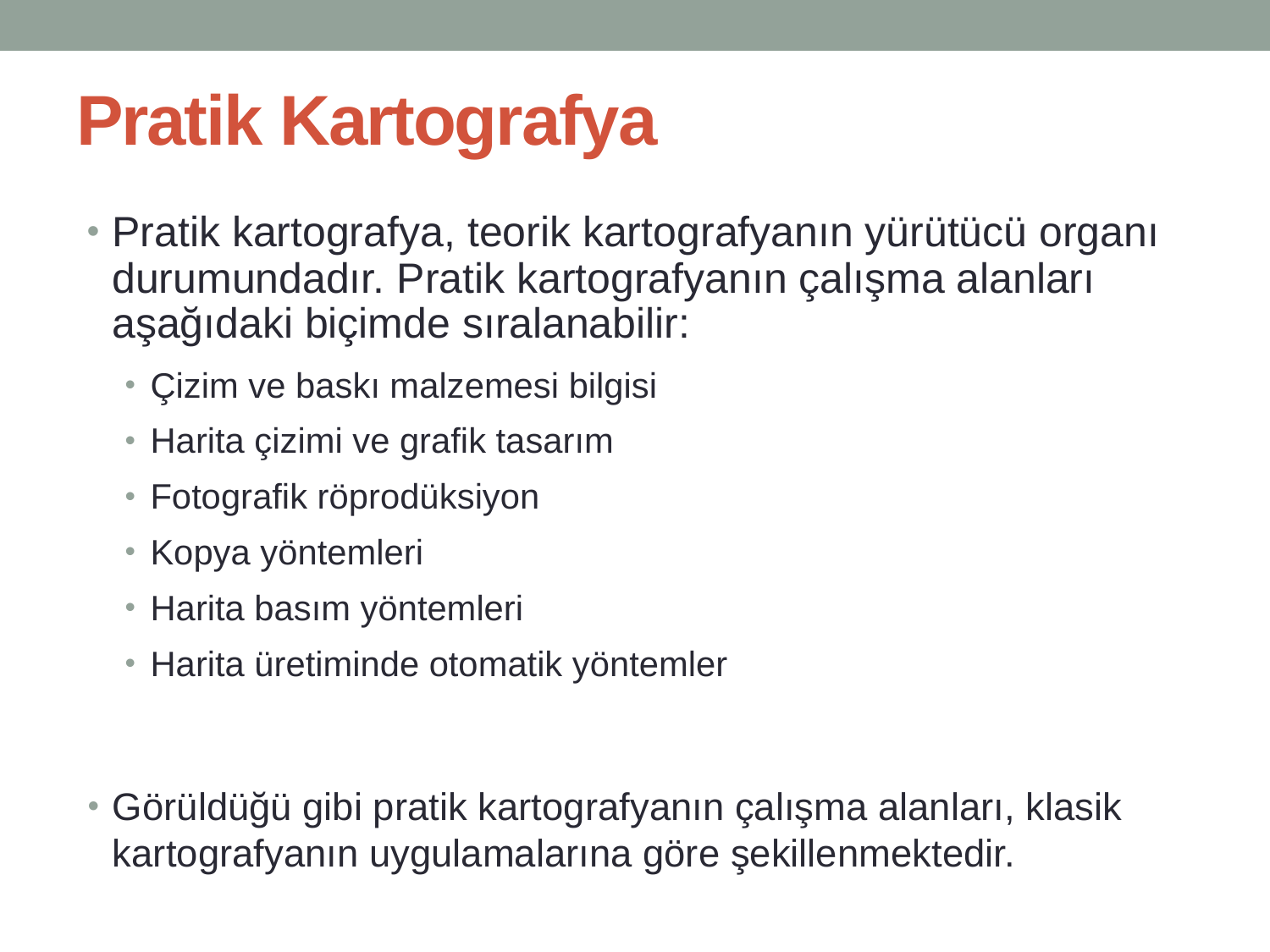

# Pratik Kartografya
Pratik kartografya, teorik kartografyanın yürütücü organı durumundadır. Pratik kartografyanın çalışma alanları aşağıdaki biçimde sıralanabilir:
Çizim ve baskı malzemesi bilgisi
Harita çizimi ve grafik tasarım
Fotografik röprodüksiyon
Kopya yöntemleri
Harita basım yöntemleri
Harita üretiminde otomatik yöntemler
Görüldüğü gibi pratik kartografyanın çalışma alanları, klasik kartografyanın uygulamalarına göre şekillenmektedir.